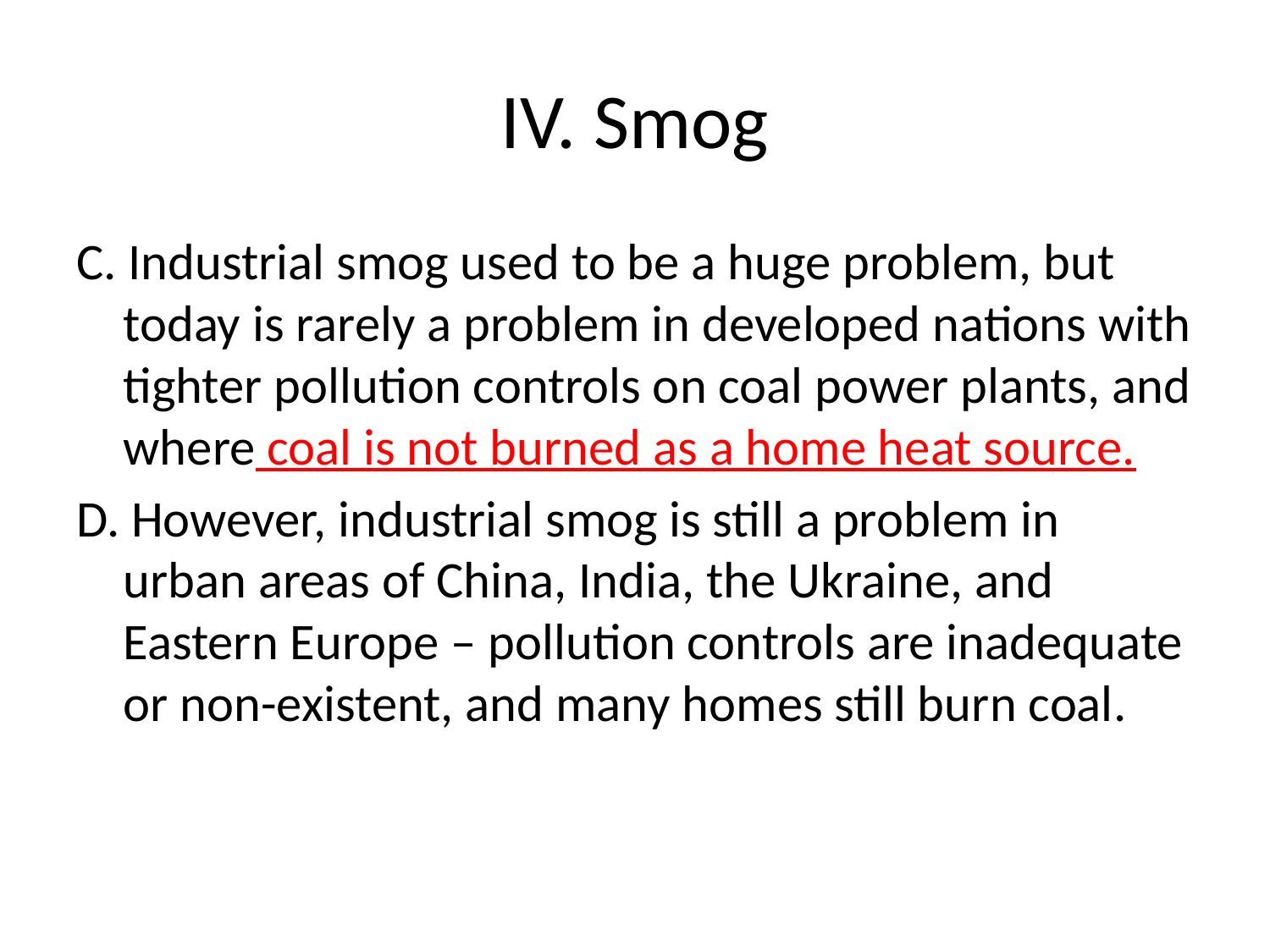

# IV. Smog
C. Industrial smog used to be a huge problem, but today is rarely a problem in developed nations with tighter pollution controls on coal power plants, and where coal is not burned as a home heat source.
D. However, industrial smog is still a problem in urban areas of China, India, the Ukraine, and Eastern Europe – pollution controls are inadequate or non-existent, and many homes still burn coal.